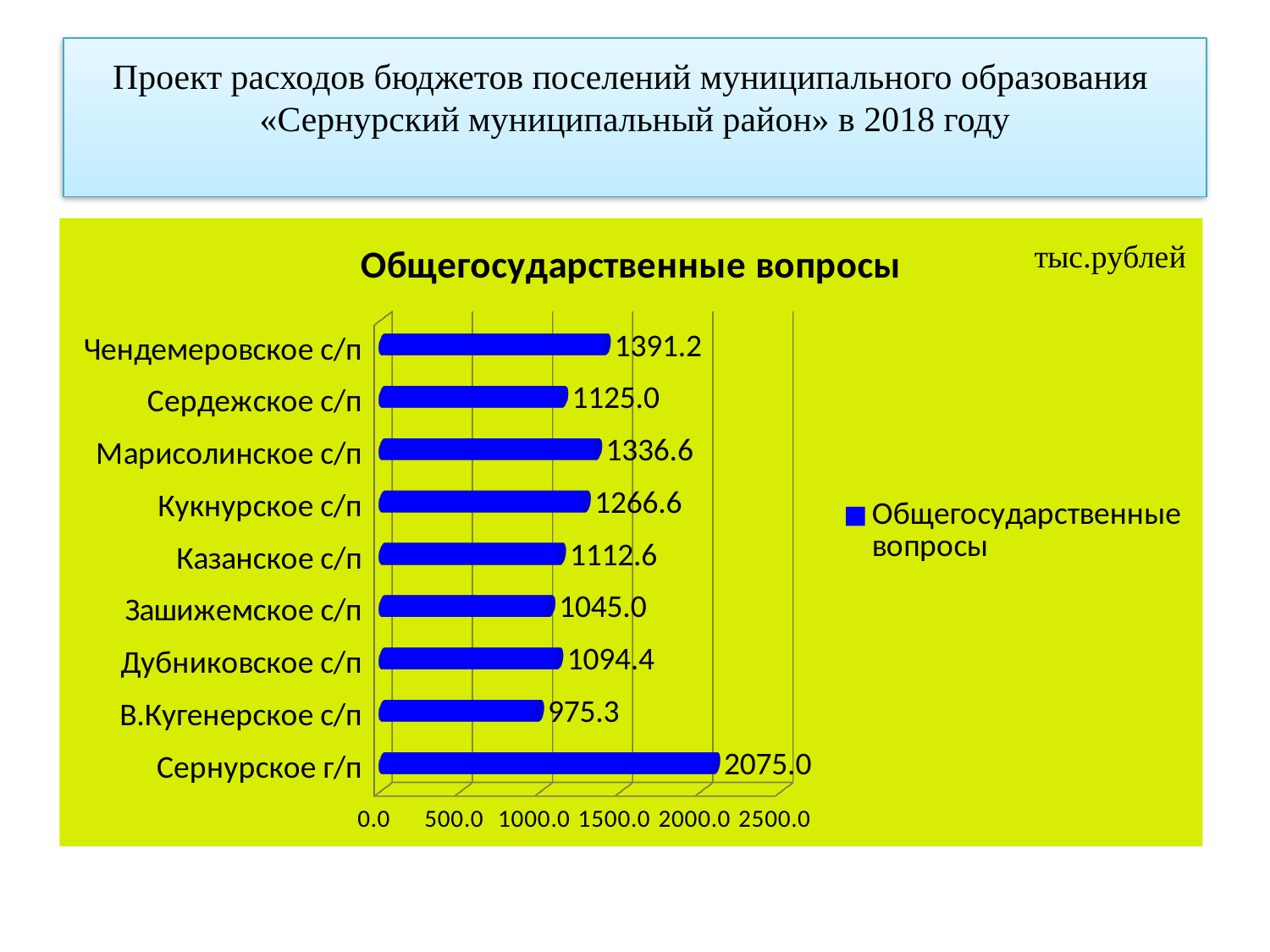

# Проект расходов бюджетов поселений муниципального образования «Сернурский муниципальный район» в 2018 году

[unsupported chart]